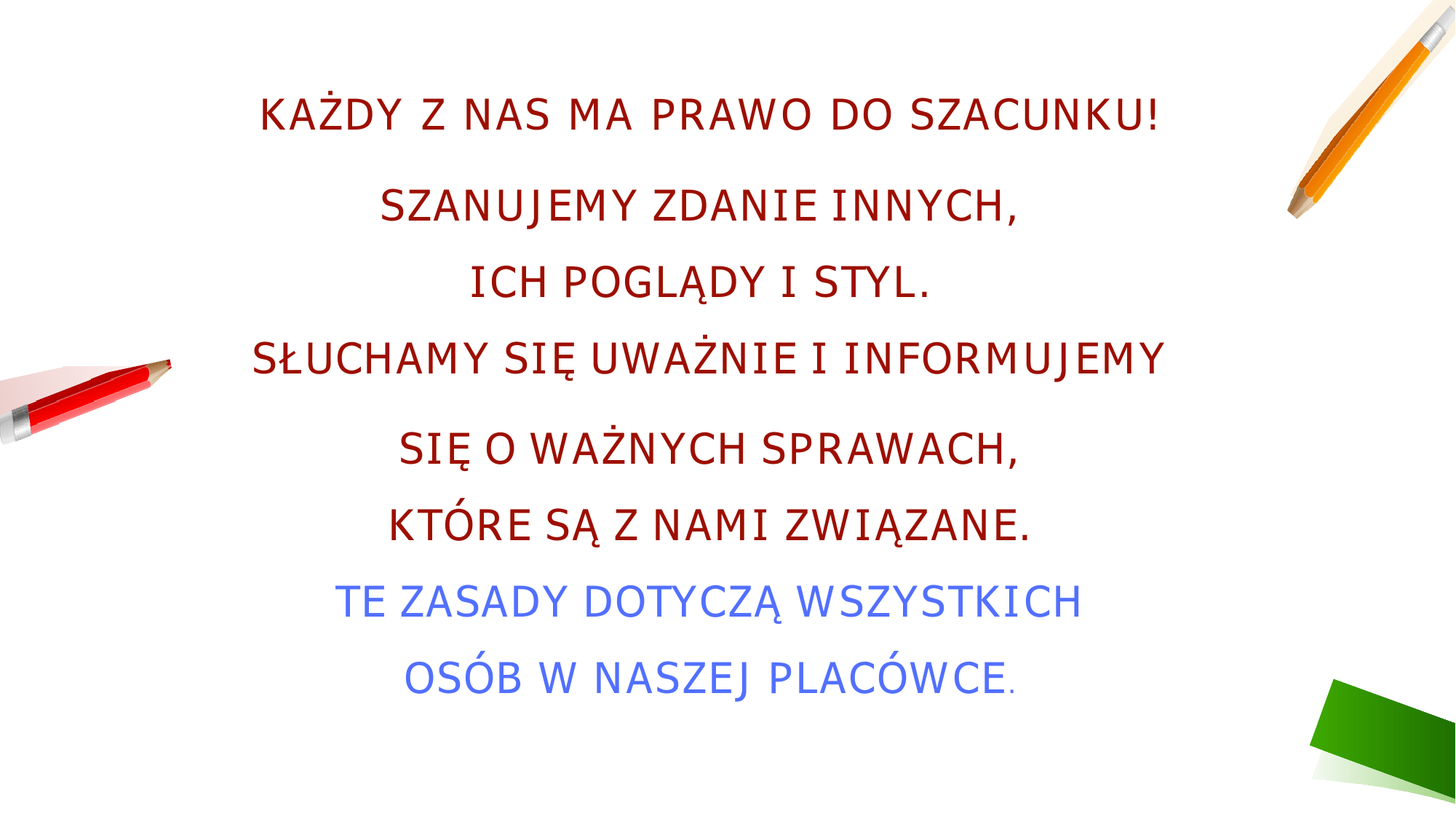

KAŻDY Z NAS MA PRAWO DO SZACUNKU!
SZANUJEMY ZDANIE INNYCH, ICH POGLĄDY I STYL.
SŁUCHAMY SIĘ UWAŻNIE I INFORMUJEMY
SIĘ O WAŻNYCH SPRAWACH, KTÓRE SĄ Z NAMI ZWIĄZANE.
TE ZASADY DOTYCZĄ WSZYSTKICH
OSÓB W NASZEJ PLACÓWCE.